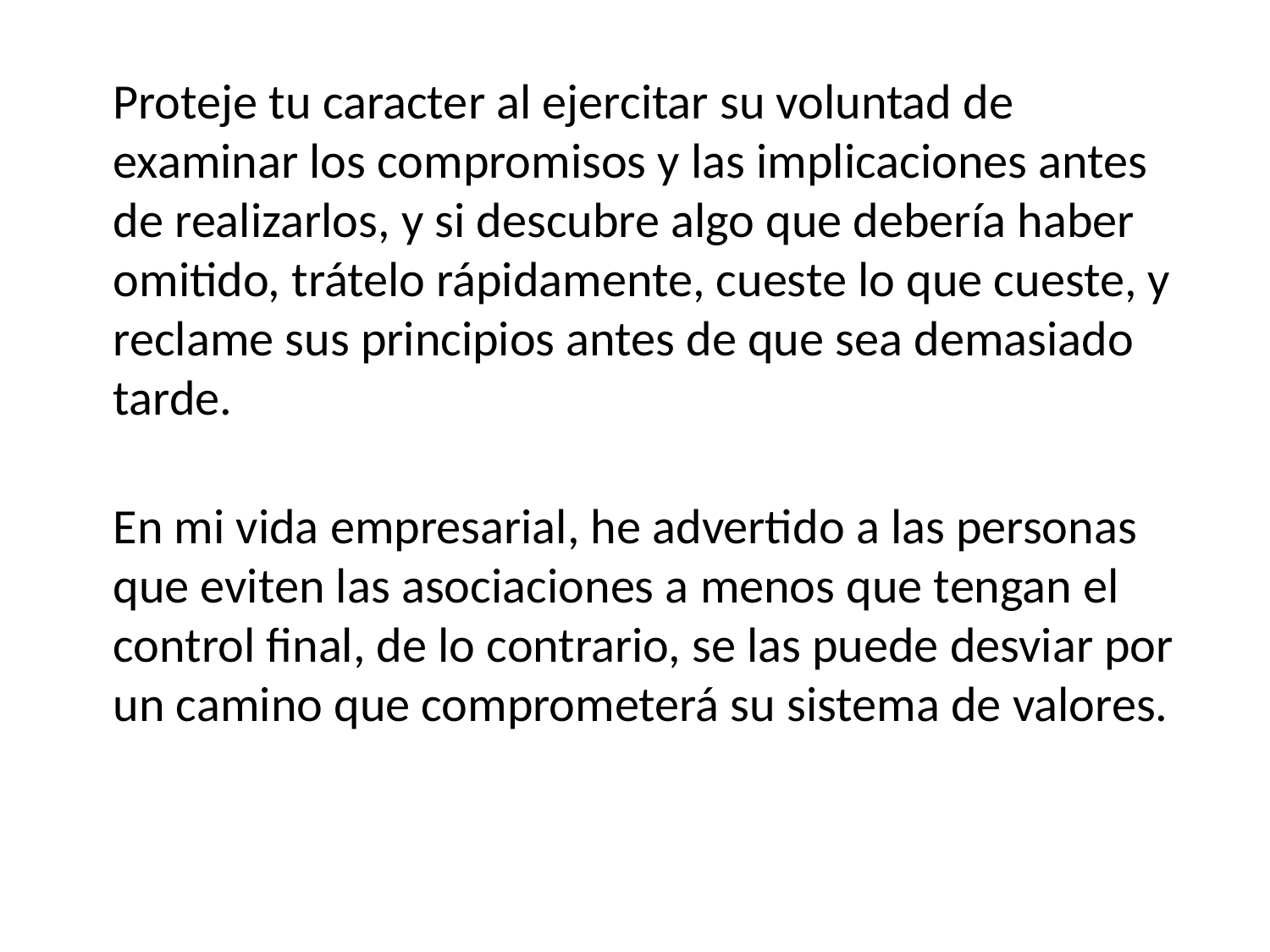

Proteje tu caracter al ejercitar su voluntad de examinar los compromisos y las implicaciones antes de realizarlos, y si descubre algo que debería haber omitido, trátelo rápidamente, cueste lo que cueste, y reclame sus principios antes de que sea demasiado tarde.
En mi vida empresarial, he advertido a las personas que eviten las asociaciones a menos que tengan el control final, de lo contrario, se las puede desviar por un camino que comprometerá su sistema de valores.